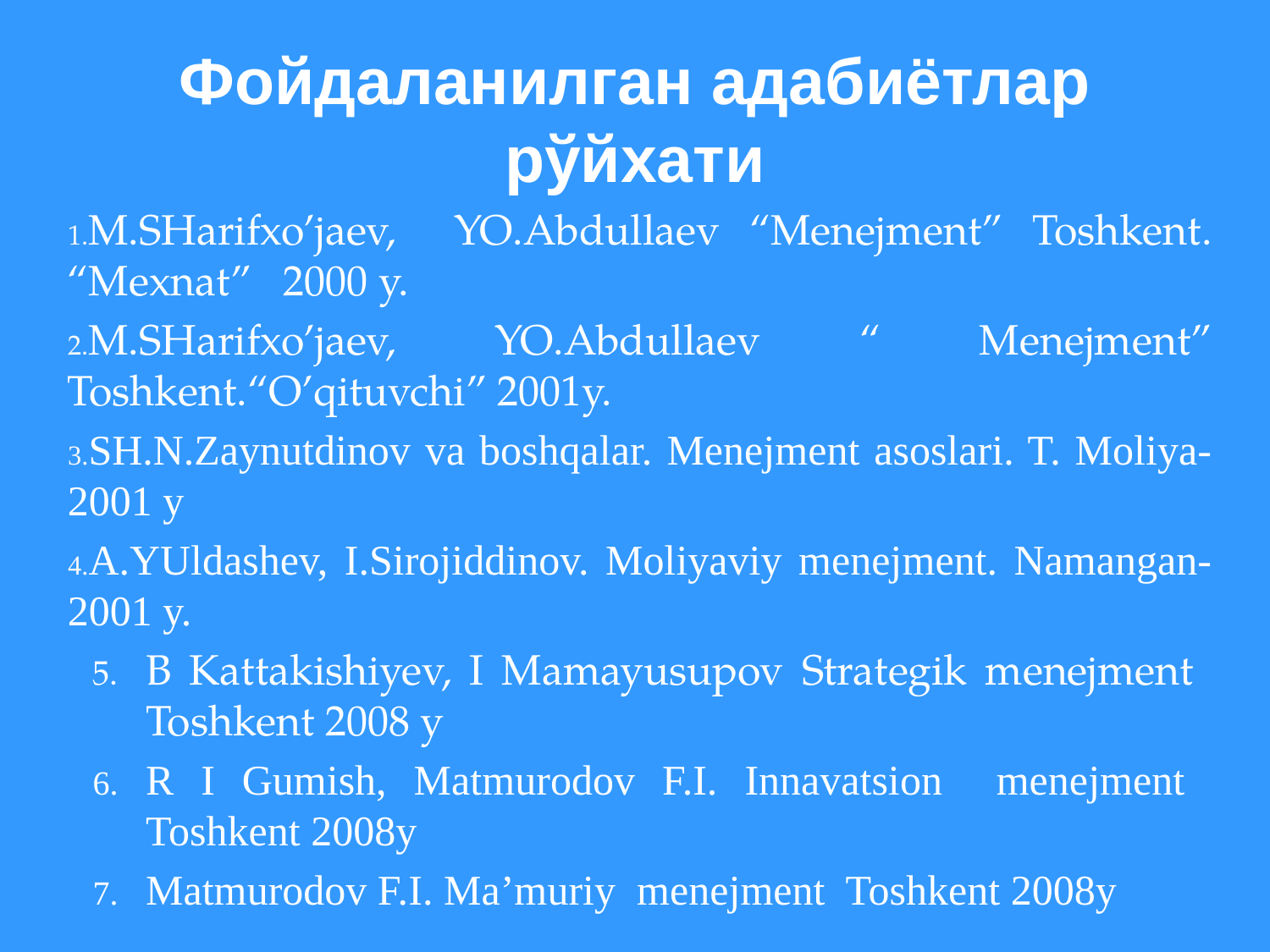

# Фойдаланилган адабиётлар рўйхати
M.SHarifxo’jaev,  YO.Abdullaev “Menejment” Toshkent. “Mexnat”   2000 y.
M.SHarifxo’jaev, YO.Abdullaev “ Menejment” Toshkent.“O’qituvchi” 2001y.
SH.N.Zaynutdinov va boshqalar. Menejment asoslari. T. Moliya-2001 y
A.YUldashev, I.Sirojiddinov. Moliyaviy menejment. Namangan-2001 y.
B Kattakishiyev, I Mamayusupov Strategik menejment  Toshkent 2008 y
R I Gumish, Matmurodov F.I. Innavatsion  menejment  Toshkent 2008y
Matmurodov F.I. Ma’muriy  menejment  Toshkent 2008y